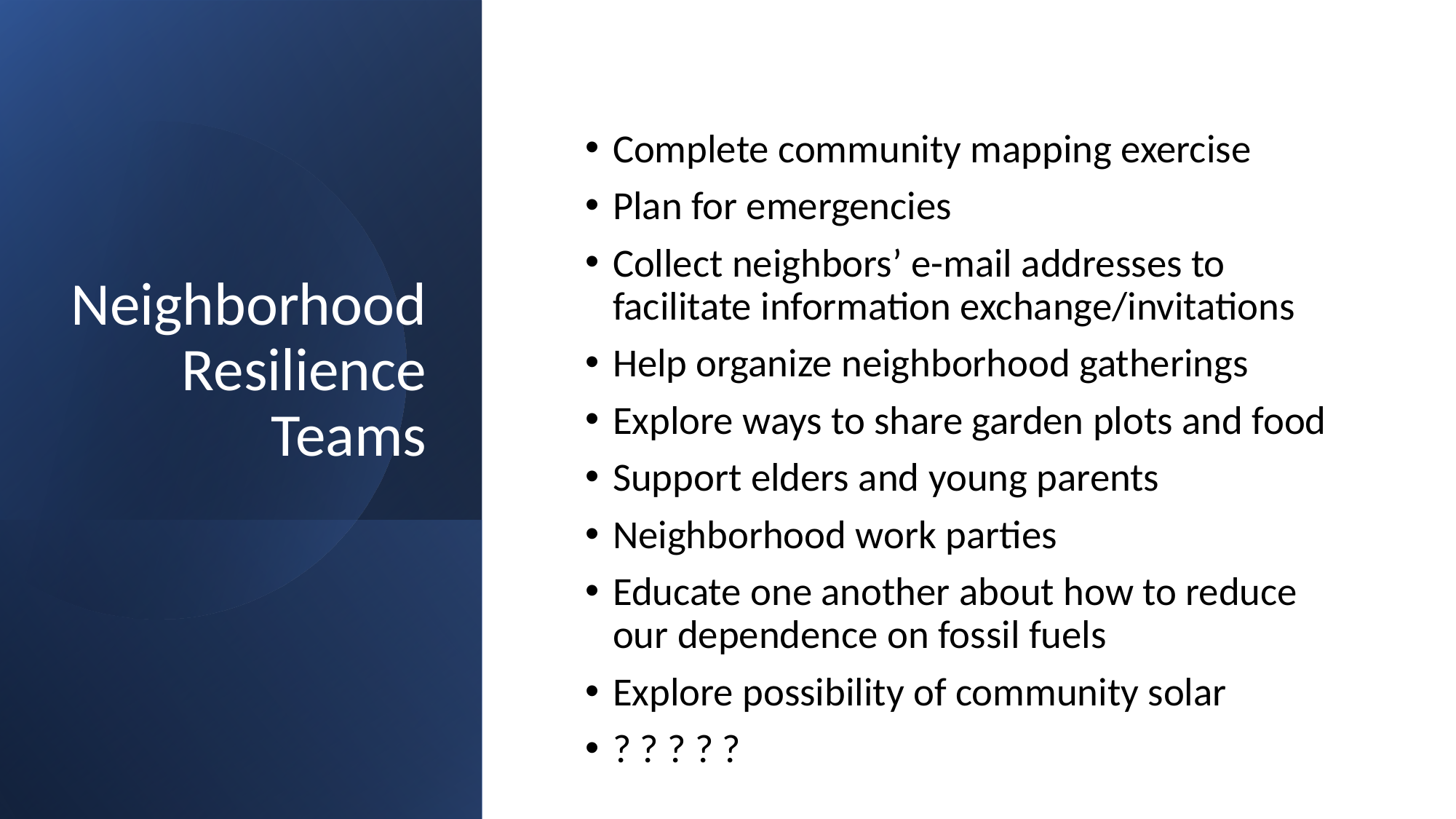

# Neighborhood Resilience Teams

Complete community mapping exercise
Plan for emergencies
Collect neighbors’ e-mail addresses to facilitate information exchange/invitations
Help organize neighborhood gatherings
Explore ways to share garden plots and food
Support elders and young parents
Neighborhood work parties
Educate one another about how to reduce our dependence on fossil fuels
Explore possibility of community solar
? ? ? ? ?